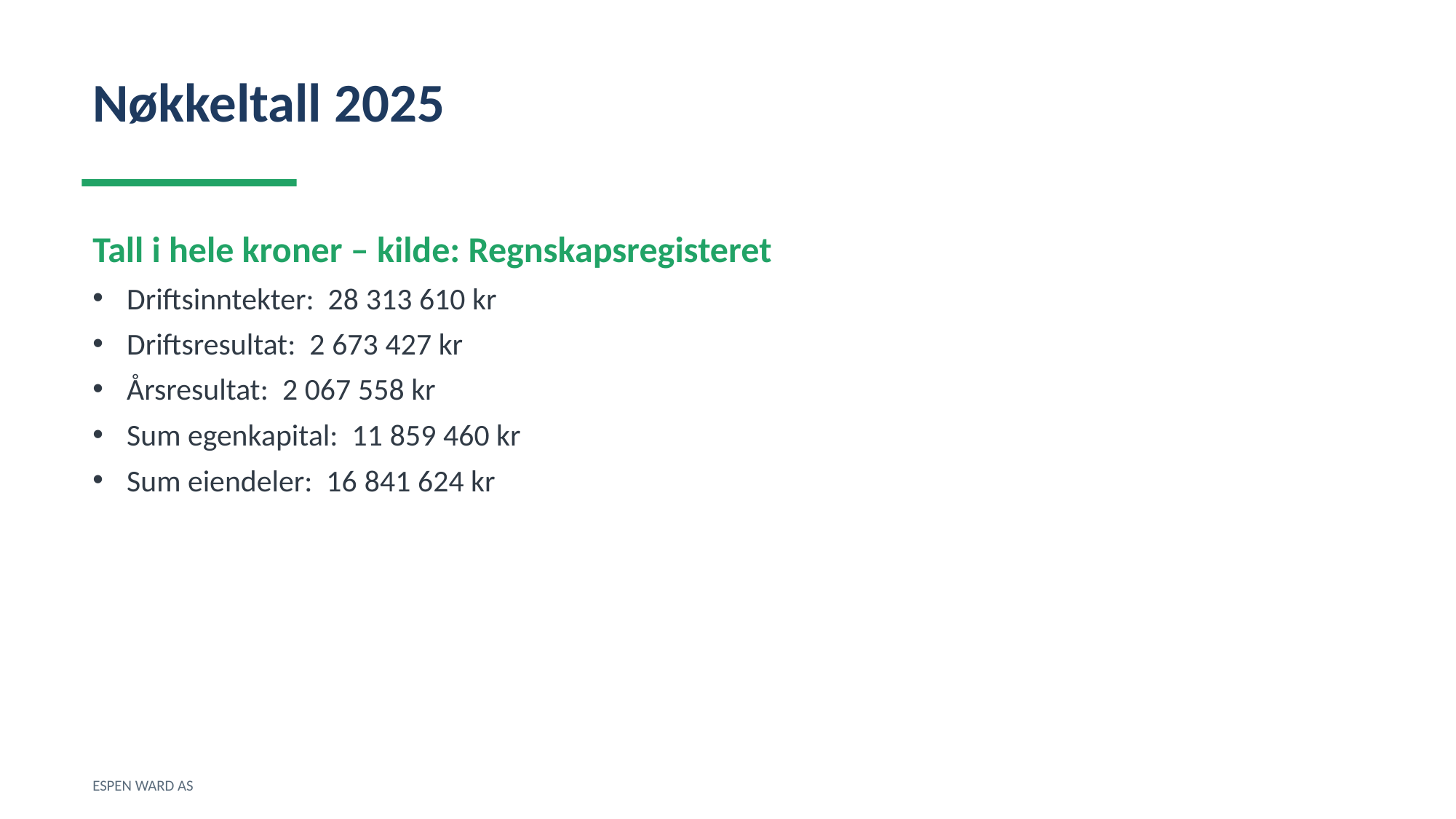

Nøkkeltall 2025

Tall i hele kroner – kilde: Regnskapsregisteret
Driftsinntekter:  28 313 610 kr
Driftsresultat:  2 673 427 kr
Årsresultat:  2 067 558 kr
Sum egenkapital:  11 859 460 kr
Sum eiendeler:  16 841 624 kr
ESPEN WARD AS